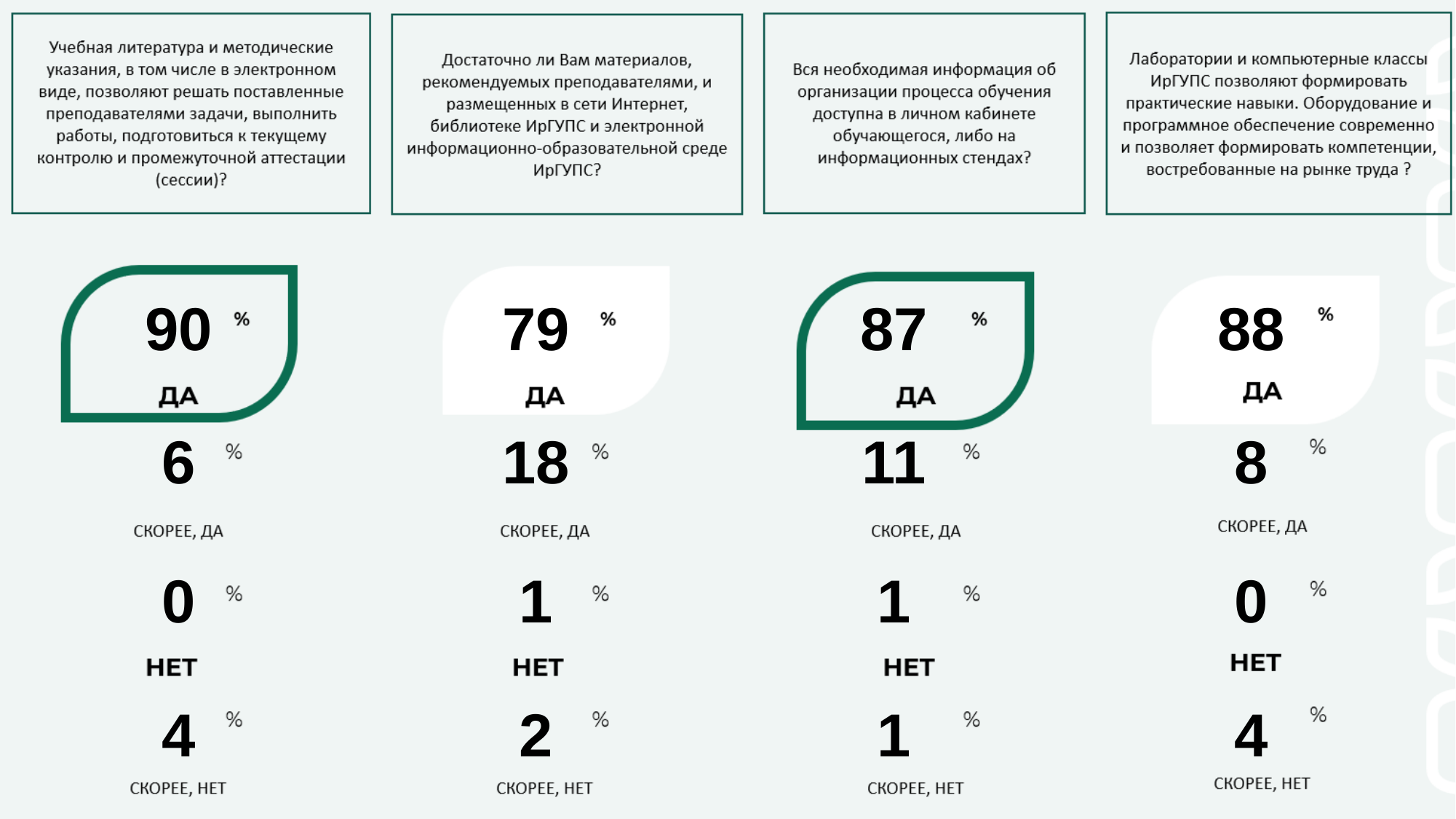

| 90 | 79 | 87 | 88 |
| --- | --- | --- | --- |
| 6 | 18 | 11 | 8 |
| 0 | 1 | 1 | 0 |
| 4 | 2 | 1 | 4 |